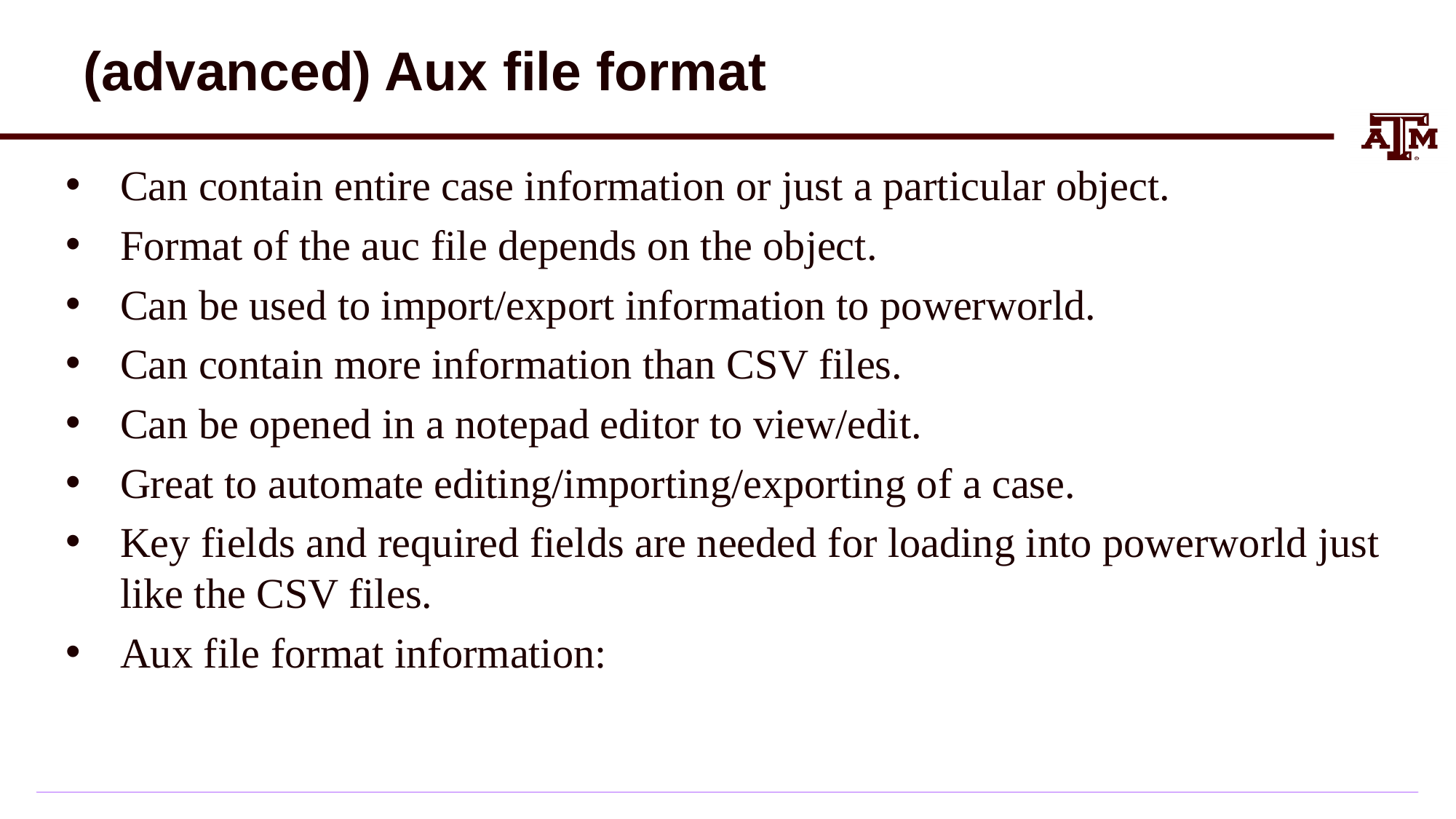

# (advanced) Aux file format
Can contain entire case information or just a particular object.
Format of the auc file depends on the object.
Can be used to import/export information to powerworld.
Can contain more information than CSV files.
Can be opened in a notepad editor to view/edit.
Great to automate editing/importing/exporting of a case.
Key fields and required fields are needed for loading into powerworld just like the CSV files.
Aux file format information: